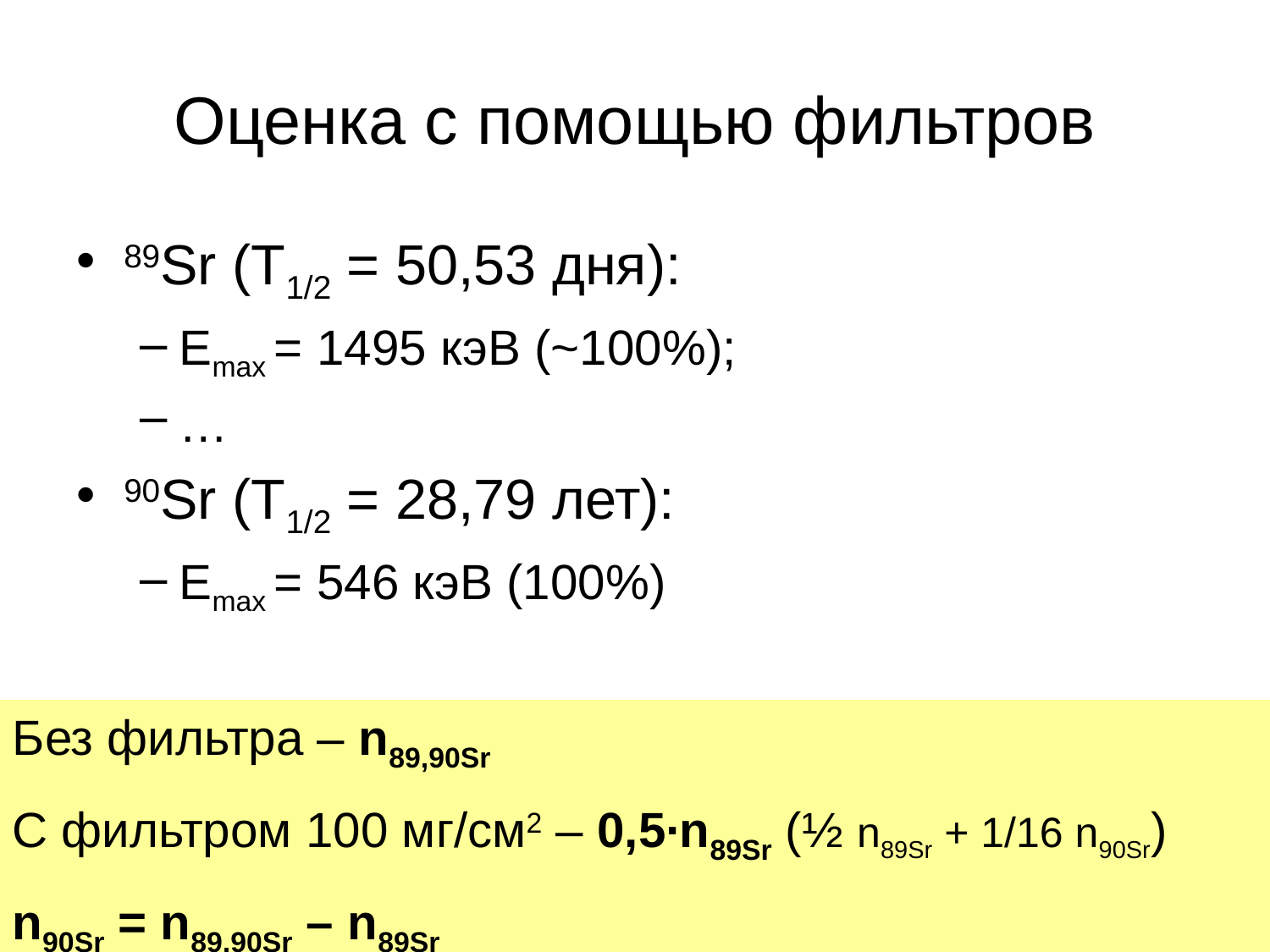

# Оценка с помощью фильтров
89Sr (T1/2 = 50,53 дня):
Emax = 1495 кэВ (~100%);
…
90Sr (T1/2 = 28,79 лет):
Emax = 546 кэВ (100%)
Без фильтра – n89,90Sr
С фильтром 100 мг/см2 – 0,5∙n89Sr (½ n89Sr + 1/16 n90Sr)
n90Sr = n89,90Sr – n89Sr